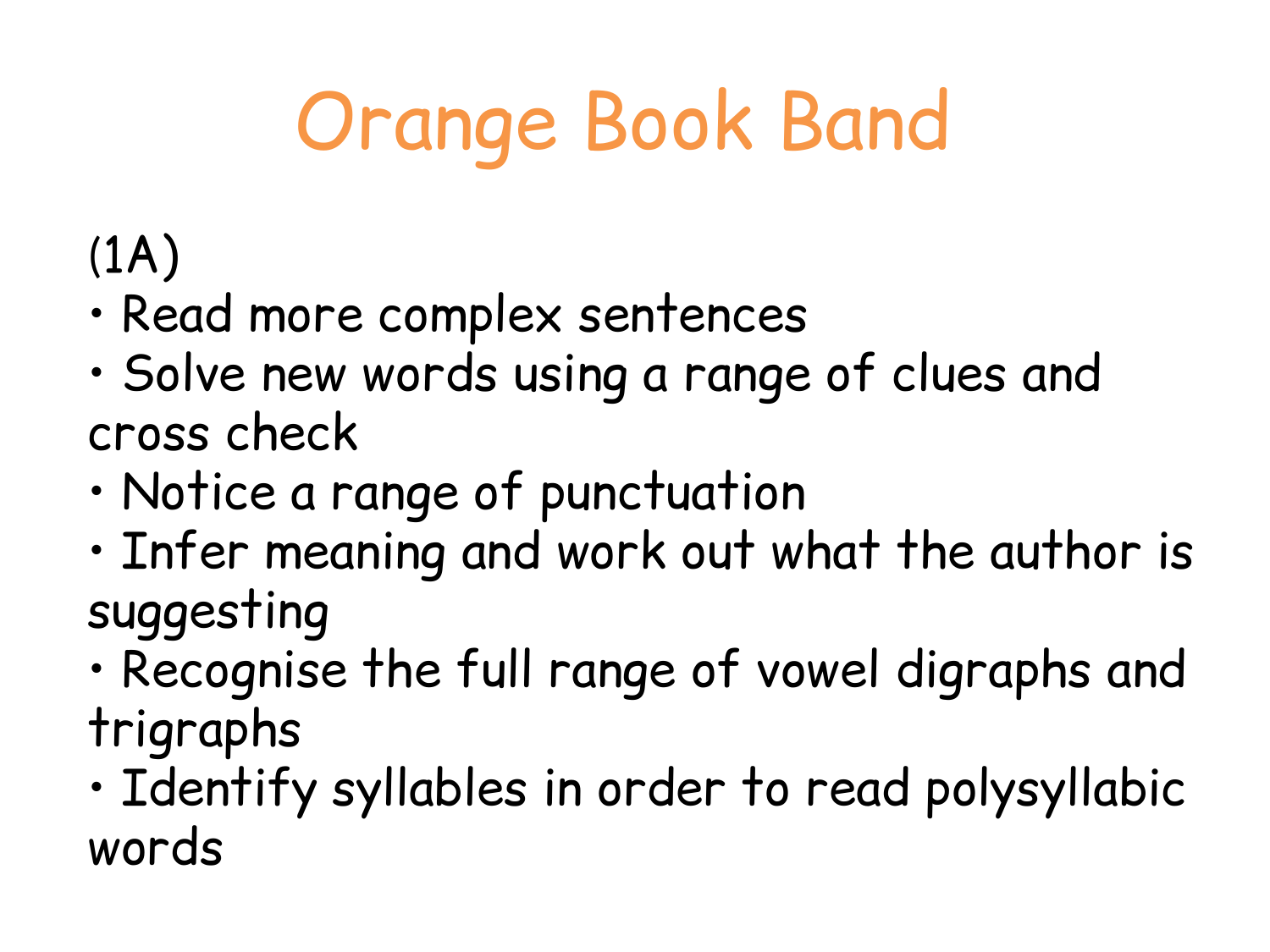

# Orange Book Band
(1A)
• Read more complex sentences
• Solve new words using a range of clues and cross check
• Notice a range of punctuation
• Infer meaning and work out what the author is suggesting
• Recognise the full range of vowel digraphs and trigraphs
• Identify syllables in order to read polysyllabic words